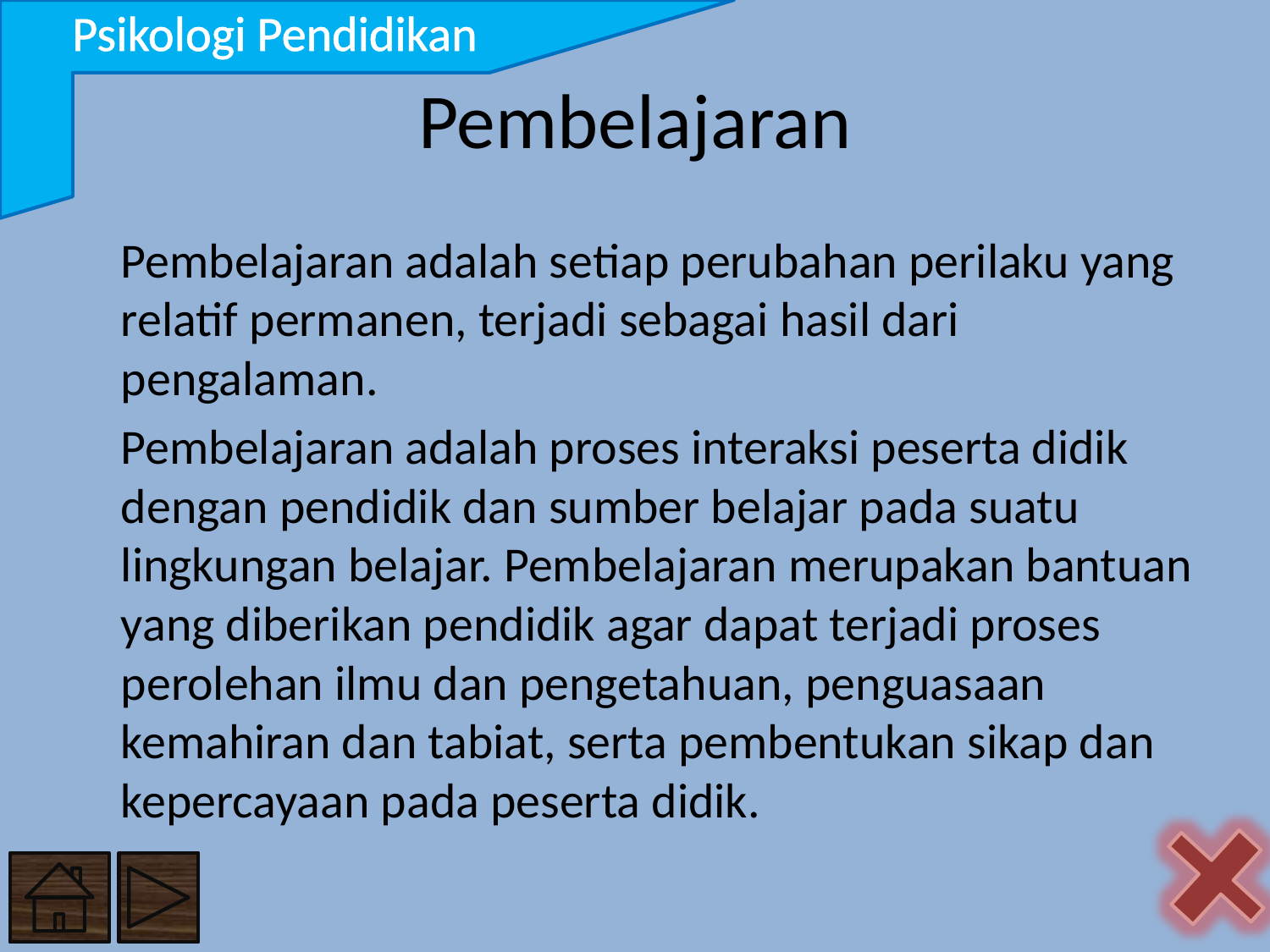

Psikologi Pendidikan
# Pembelajaran
		Pembelajaran adalah setiap perubahan perilaku yang relatif permanen, terjadi sebagai hasil dari pengalaman.
		Pembelajaran adalah proses interaksi peserta didik dengan pendidik dan sumber belajar pada suatu lingkungan belajar. Pembelajaran merupakan bantuan yang diberikan pendidik agar dapat terjadi proses perolehan ilmu dan pengetahuan, penguasaan kemahiran dan tabiat, serta pembentukan sikap dan kepercayaan pada peserta didik.